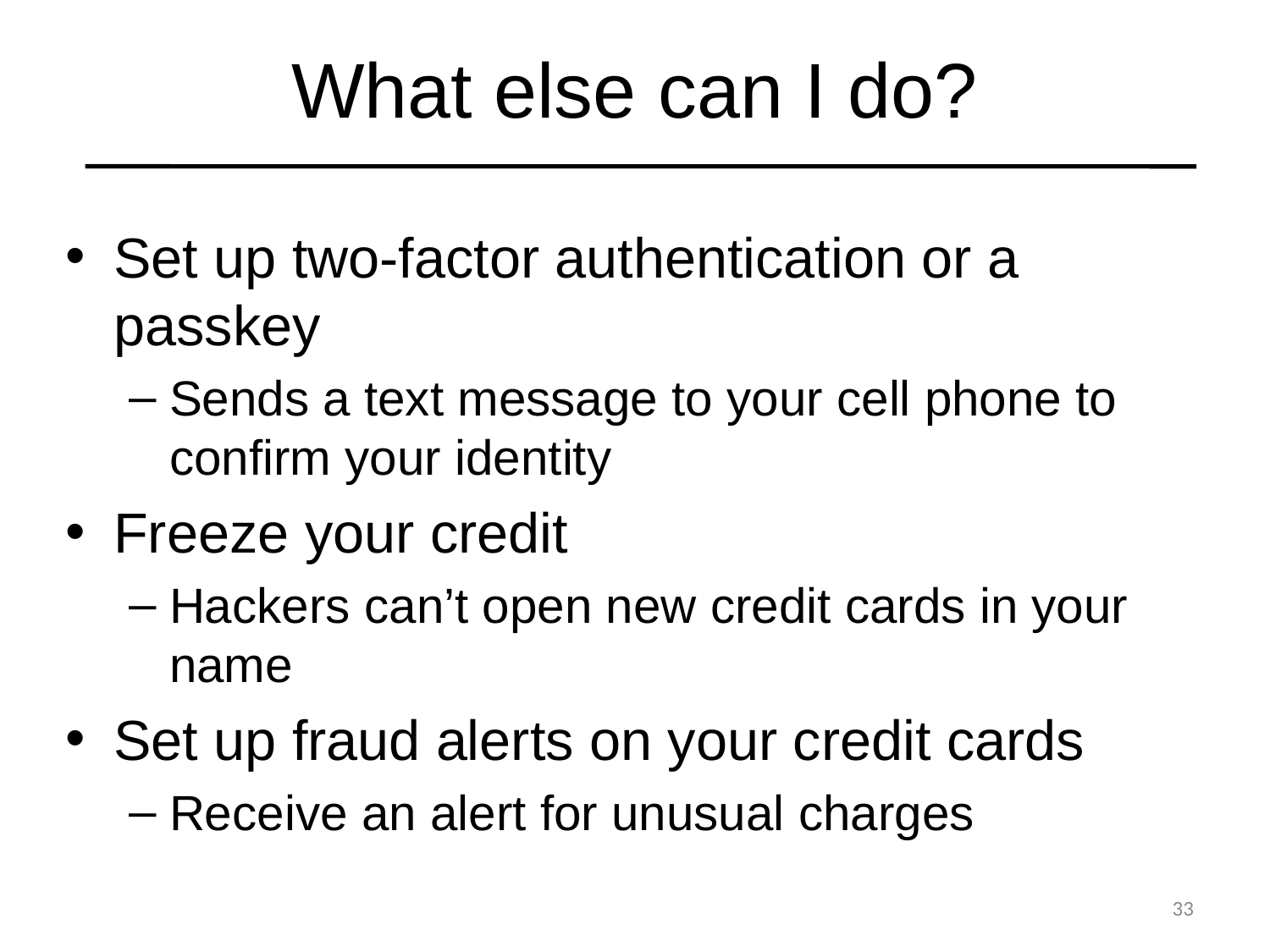

# What else can I do?

Set up two-factor authentication or a passkey
Sends a text message to your cell phone to confirm your identity
Freeze your credit
Hackers can’t open new credit cards in your name
Set up fraud alerts on your credit cards
Receive an alert for unusual charges

33